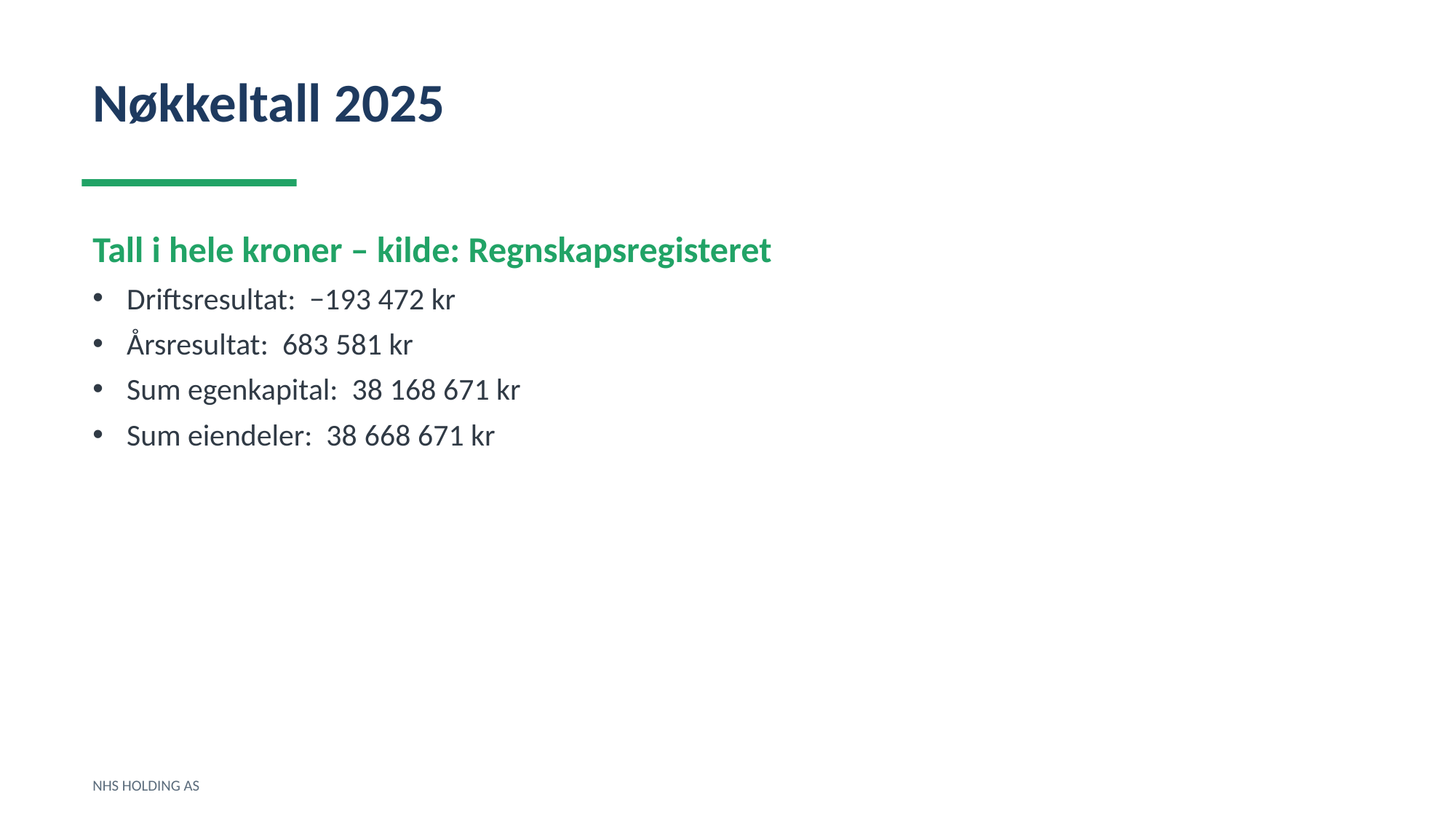

Nøkkeltall 2025

Tall i hele kroner – kilde: Regnskapsregisteret
Driftsresultat:  −193 472 kr
Årsresultat:  683 581 kr
Sum egenkapital:  38 168 671 kr
Sum eiendeler:  38 668 671 kr
NHS HOLDING AS